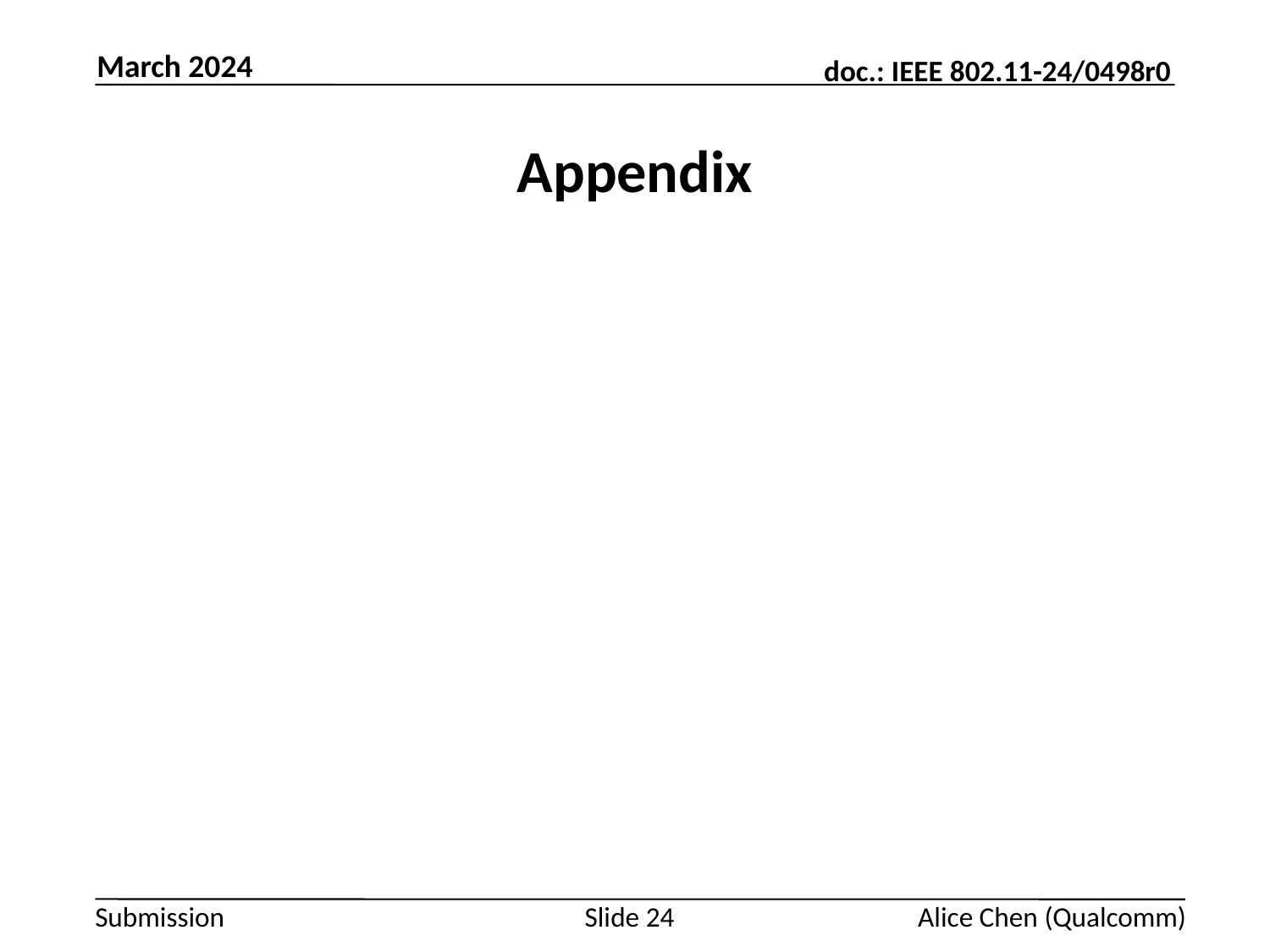

March 2024
# Appendix

Slide 24
Alice Chen (Qualcomm)